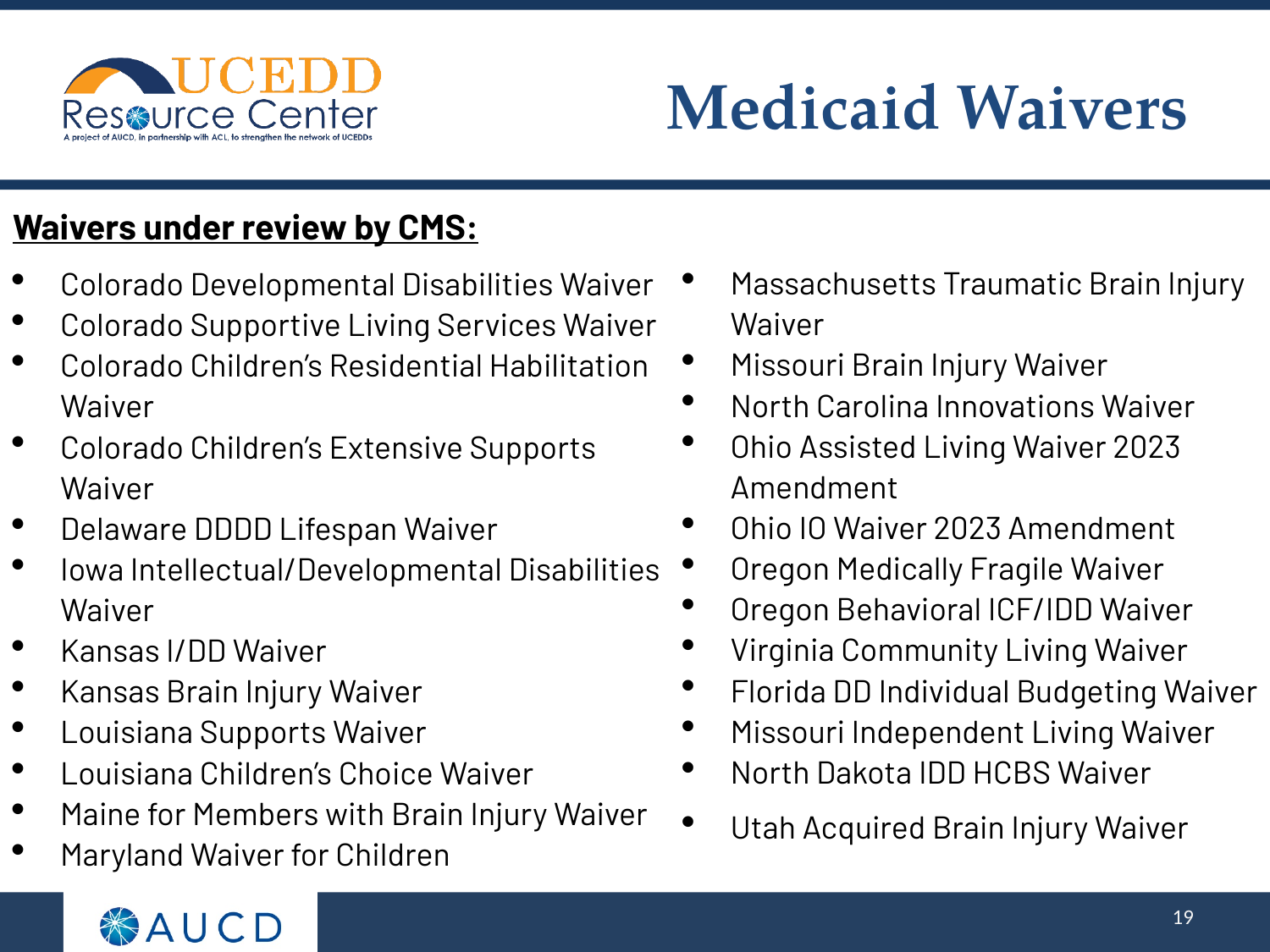

# Medicaid Waivers
Waivers under review by CMS:
Colorado Developmental Disabilities Waiver
Colorado Supportive Living Services Waiver
Colorado Children’s Residential Habilitation Waiver
Colorado Children’s Extensive Supports Waiver
Delaware DDDD Lifespan Waiver
Iowa Intellectual/Developmental Disabilities Waiver
Kansas I/DD Waiver
Kansas Brain Injury Waiver
Louisiana Supports Waiver
Louisiana Children’s Choice Waiver
Maine for Members with Brain Injury Waiver
Maryland Waiver for Children

Massachusetts Traumatic Brain Injury Waiver
Missouri Brain Injury Waiver
North Carolina Innovations Waiver
Ohio Assisted Living Waiver 2023 Amendment
Ohio IO Waiver 2023 Amendment
Oregon Medically Fragile Waiver
Oregon Behavioral ICF/IDD Waiver
Virginia Community Living Waiver
Florida DD Individual Budgeting Waiver
Missouri Independent Living Waiver
North Dakota IDD HCBS Waiver
Utah Acquired Brain Injury Waiver
19